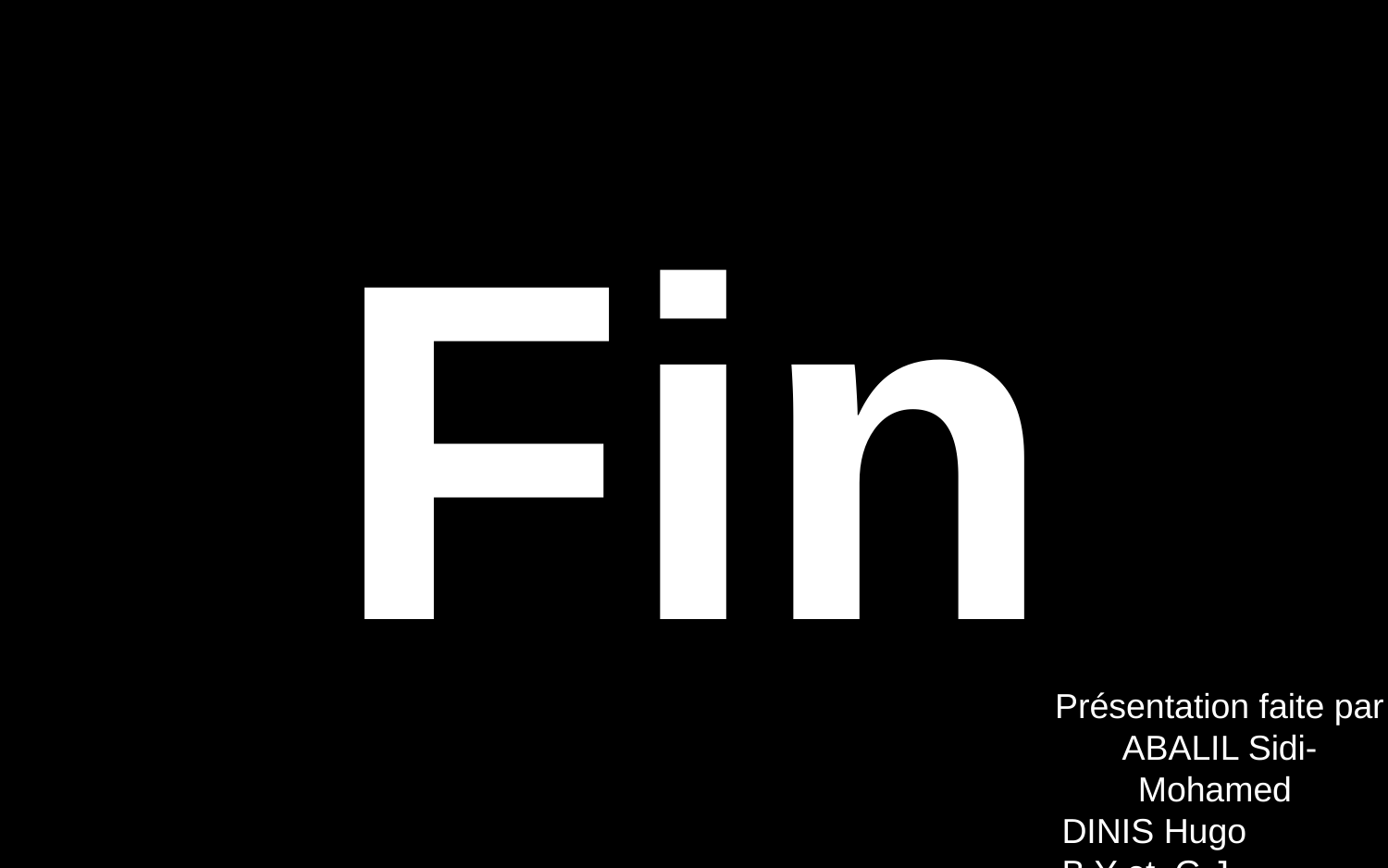

# Fin
Présentation faite par
ABALIL Sidi-Mohamed
 DINIS Hugo
 B.Y et  G.J